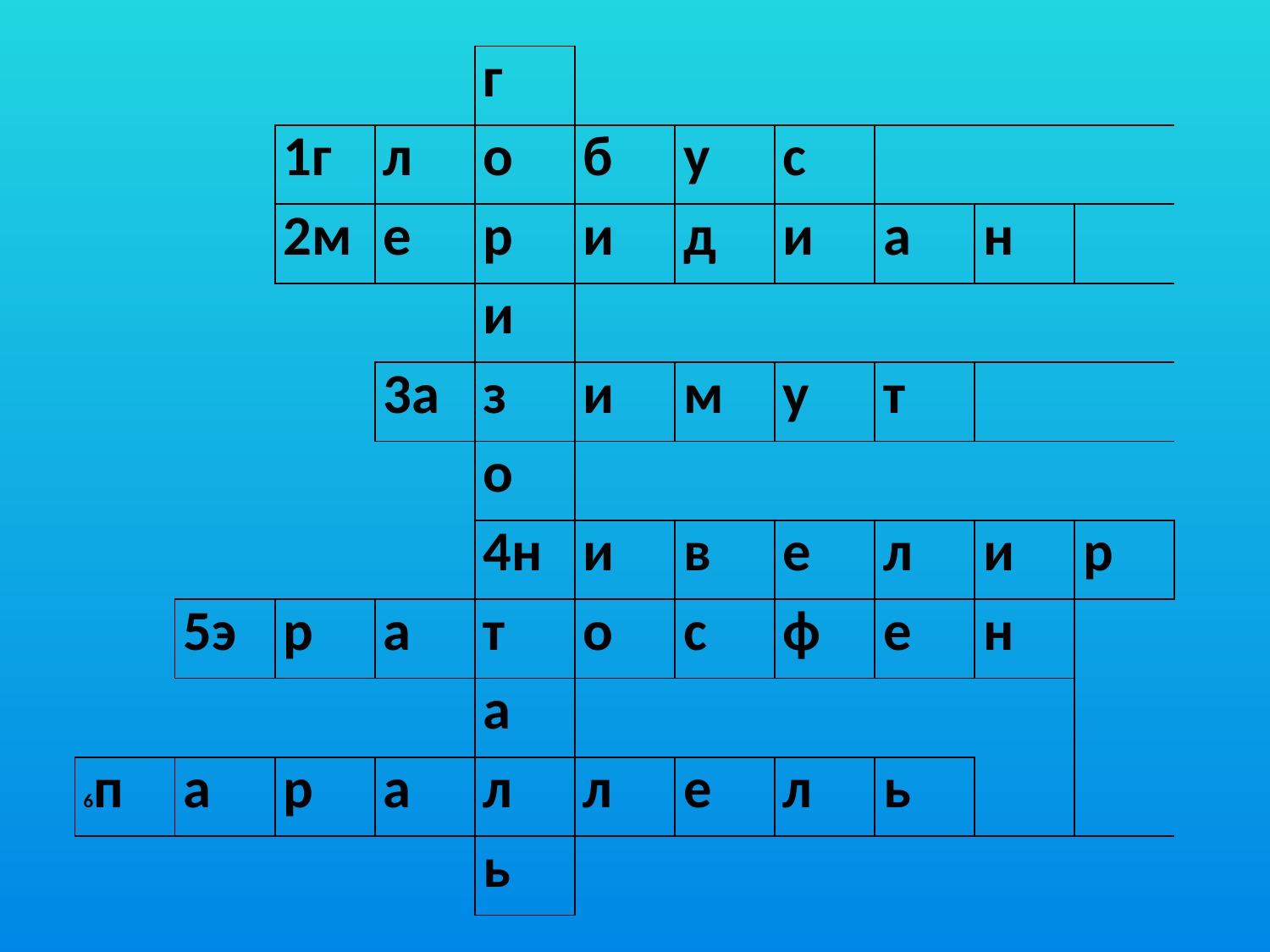

|  |  |  |  | г |  |  |  |  |  |  |
| --- | --- | --- | --- | --- | --- | --- | --- | --- | --- | --- |
|  |  | 1г | л | о | б | у | с |  |  |  |
|  |  | 2м | е | р | и | д | и | а | н |  |
|  |  |  |  | и |  |  |  |  |  |  |
|  |  |  | 3а | з | и | м | у | т |  |  |
|  |  |  |  | о |  |  |  |  |  |  |
|  |  |  |  | 4н | и | в | е | л | и | р |
|  | 5э | р | а | т | о | с | ф | е | н |  |
|  |  |  |  | а |  |  |  |  |  |  |
| 6п | а | р | а | л | л | е | л | ь |  |  |
|  |  |  |  | ь |  |  |  |  |  |  |